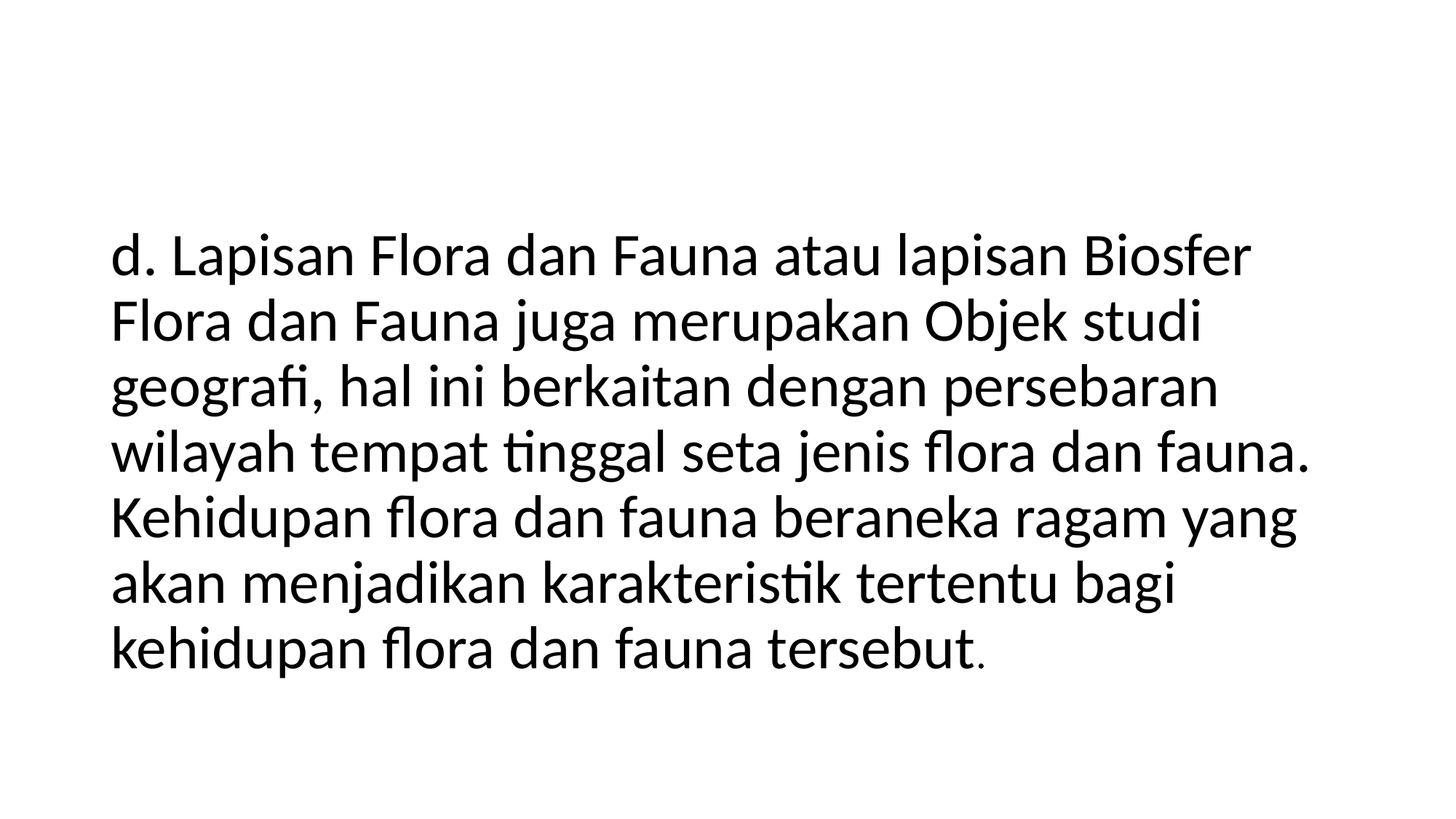

#
d. Lapisan Flora dan Fauna atau lapisan Biosfer
Flora dan Fauna juga merupakan Objek studi geografi, hal ini berkaitan dengan persebaran wilayah tempat tinggal seta jenis flora dan fauna. Kehidupan flora dan fauna beraneka ragam yang akan menjadikan karakteristik tertentu bagi kehidupan flora dan fauna tersebut.